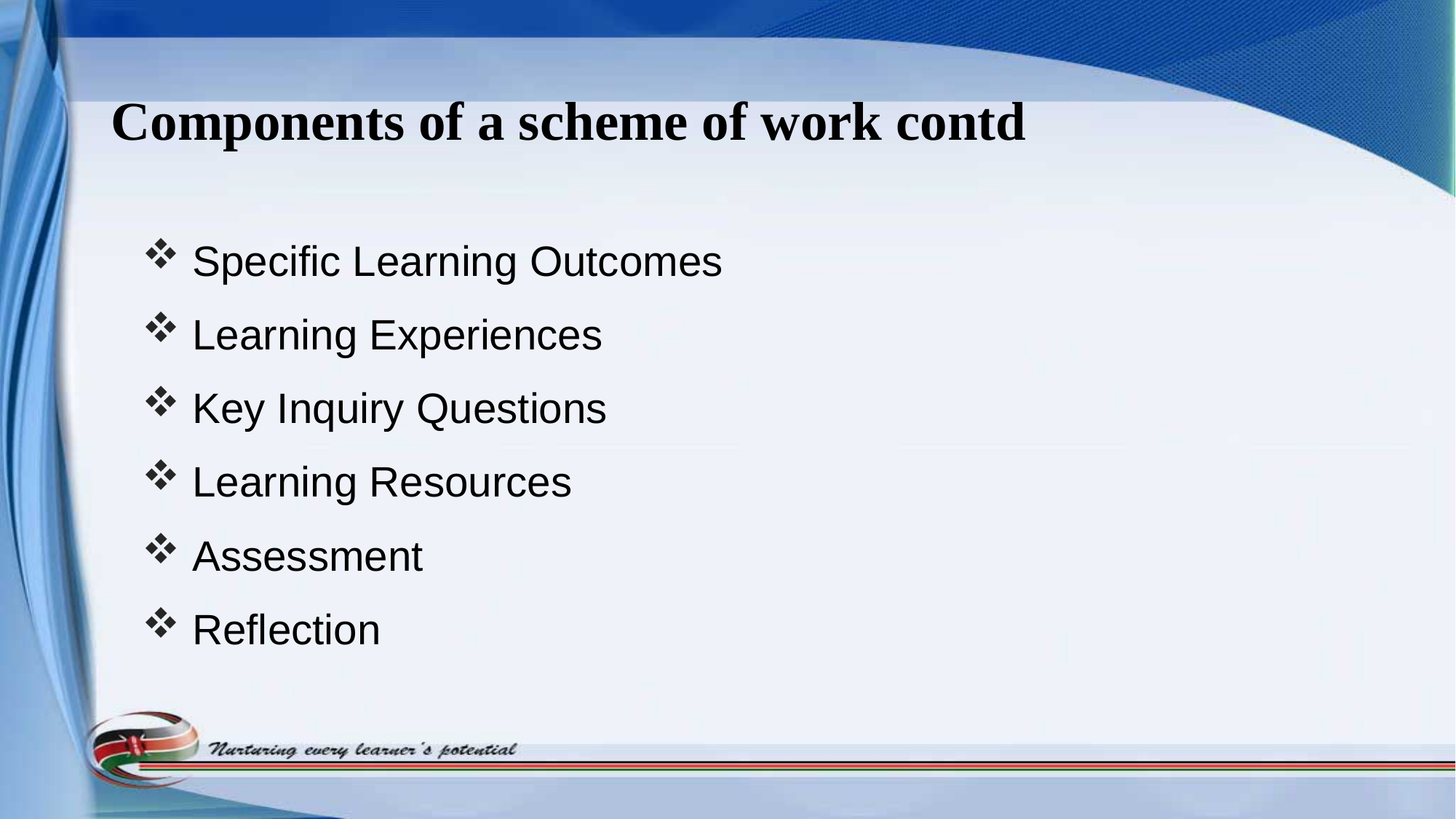

# Components of a scheme of work contd
 Specific Learning Outcomes
 Learning Experiences
 Key Inquiry Questions
 Learning Resources
 Assessment
 Reflection